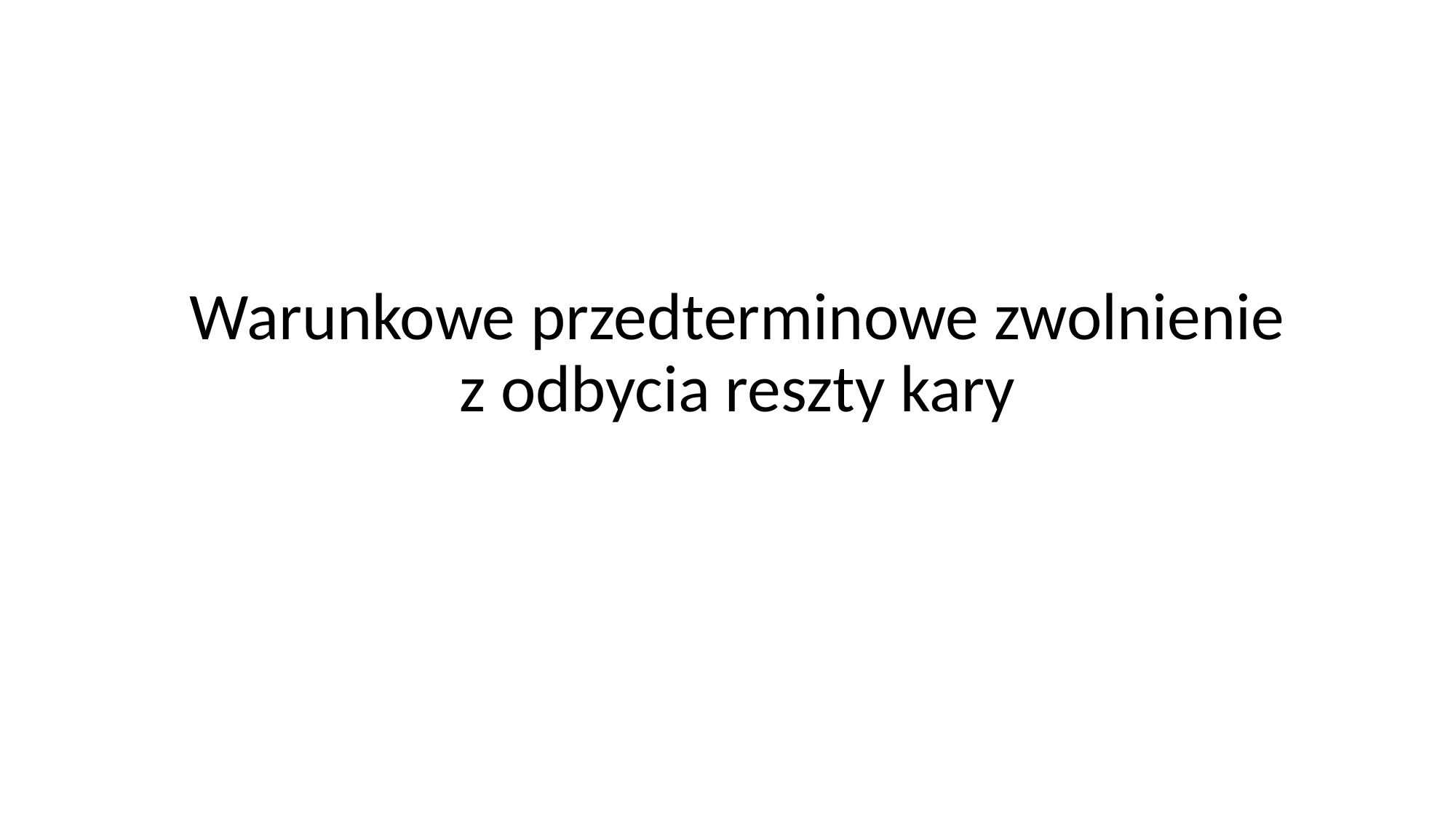

# Warunkowe przedterminowe zwolnienie z odbycia reszty kary